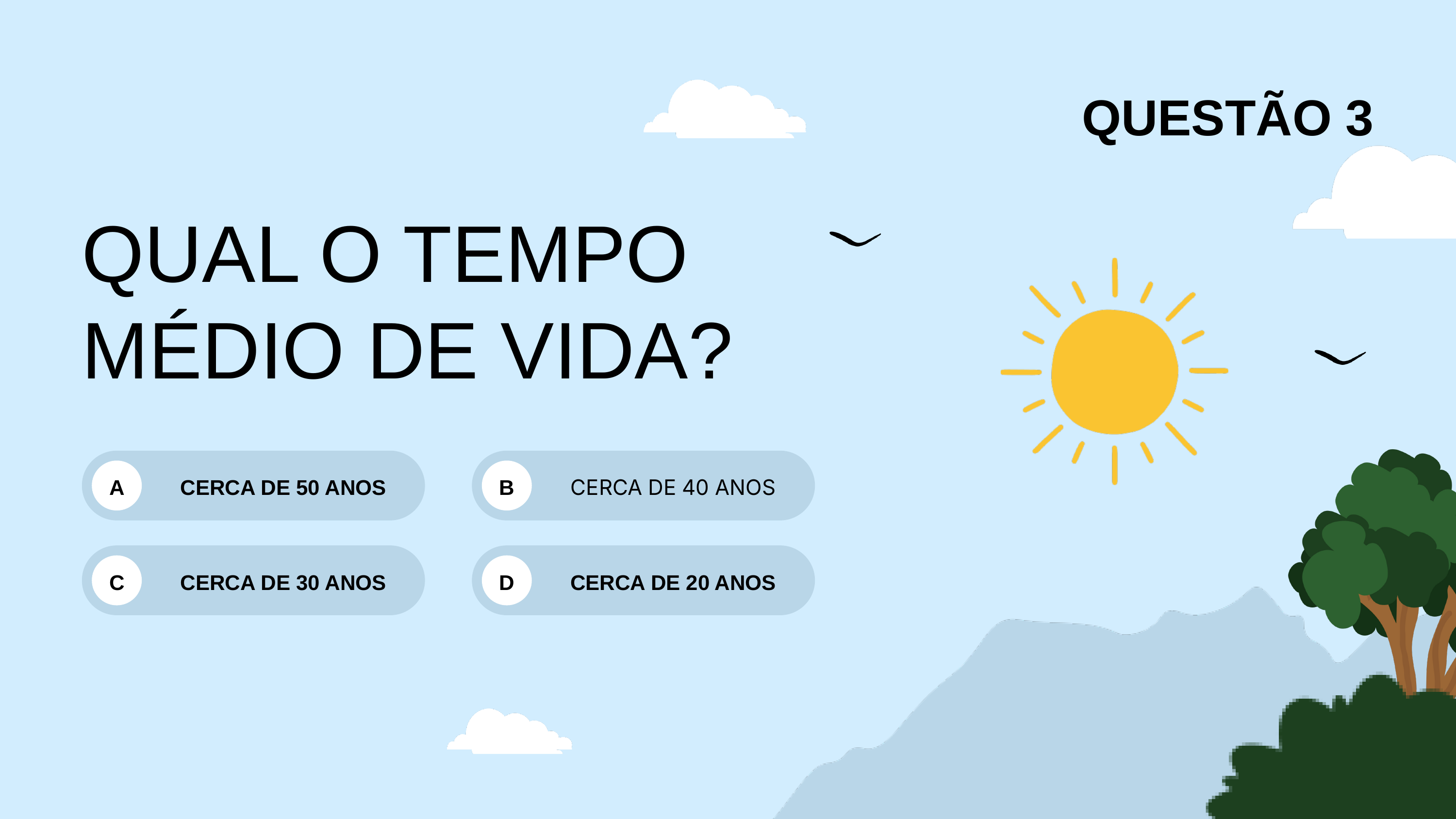

QUESTÃO 3

QUAL O TEMPO MÉDIO DE VIDA?

A
CERCA DE 50 ANOS
B
CERCA DE 40 ANOS

C
CERCA DE 30 ANOS
D
CERCA DE 20 ANOS